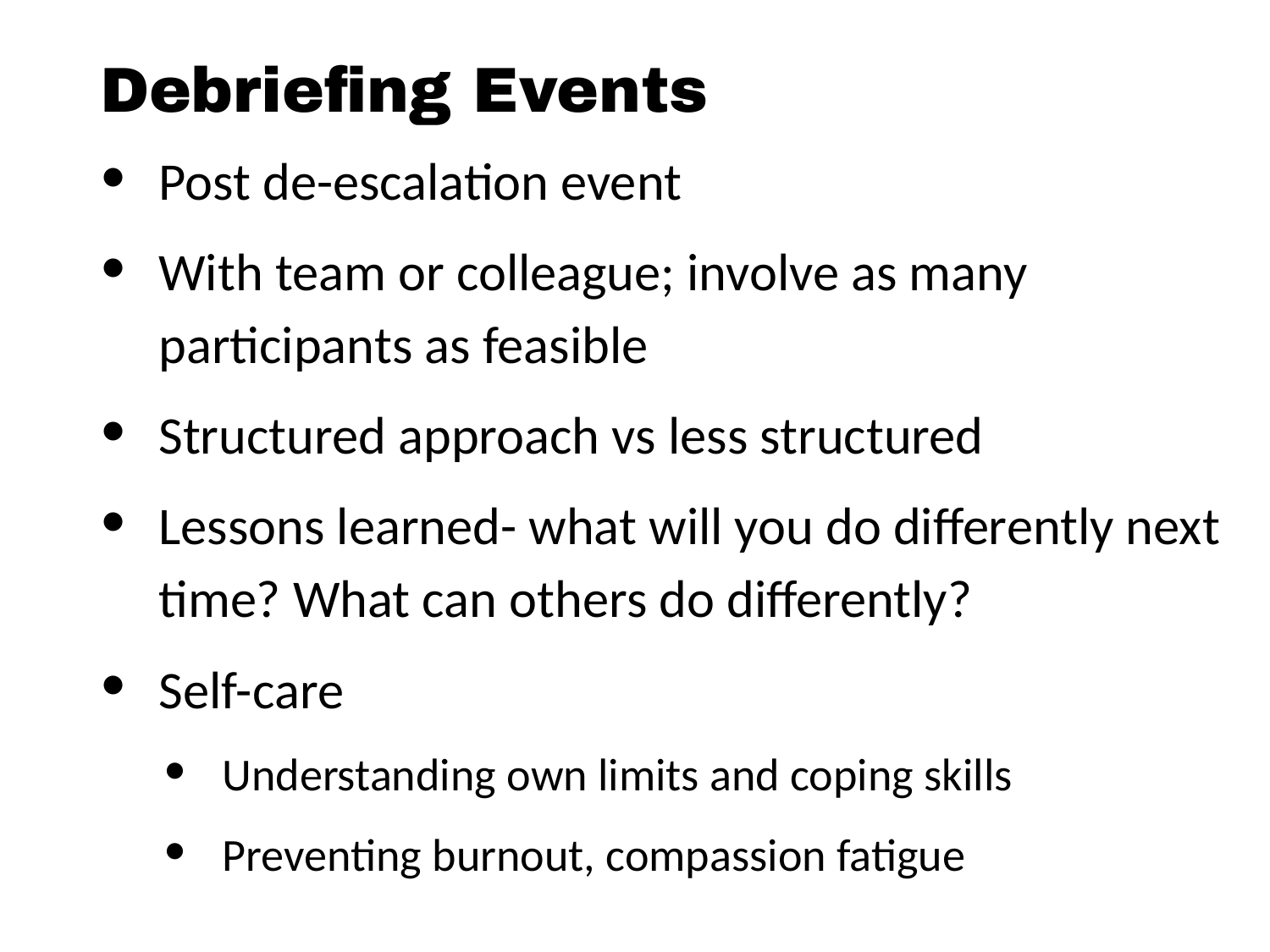

# Debriefing Events
Post de-escalation event
With team or colleague; involve as many participants as feasible
Structured approach vs less structured
Lessons learned- what will you do differently next time? What can others do differently?
Self-care
Understanding own limits and coping skills
Preventing burnout, compassion fatigue